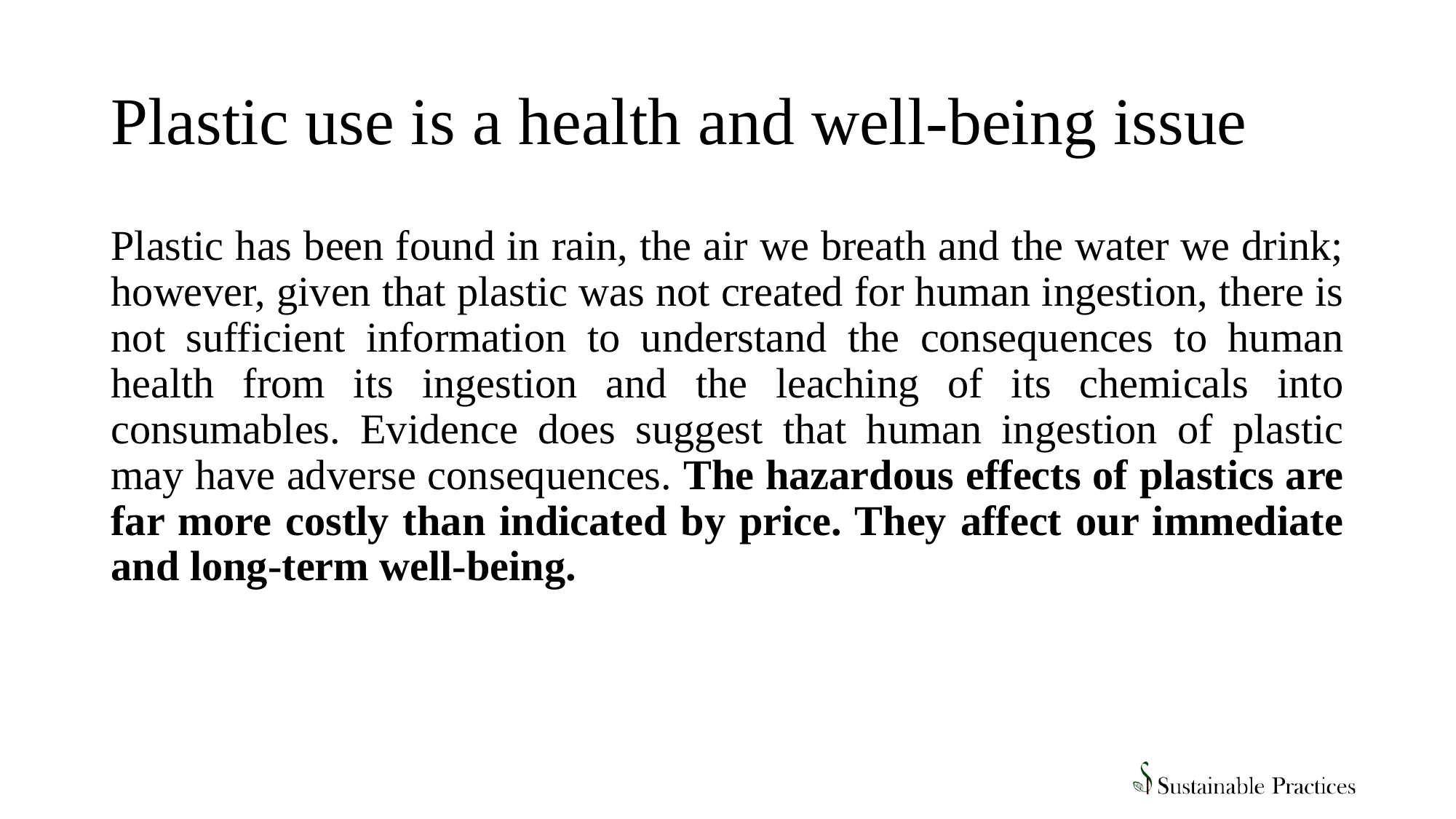

# Plastic use is a health and well-being issue
Plastic has been found in rain, the air we breath and the water we drink; however, given that plastic was not created for human ingestion, there is not sufficient information to understand the consequences to human health from its ingestion and the leaching of its chemicals into consumables. Evidence does suggest that human ingestion of plastic may have adverse consequences. The hazardous effects of plastics are far more costly than indicated by price. They affect our immediate and long-term well-being.